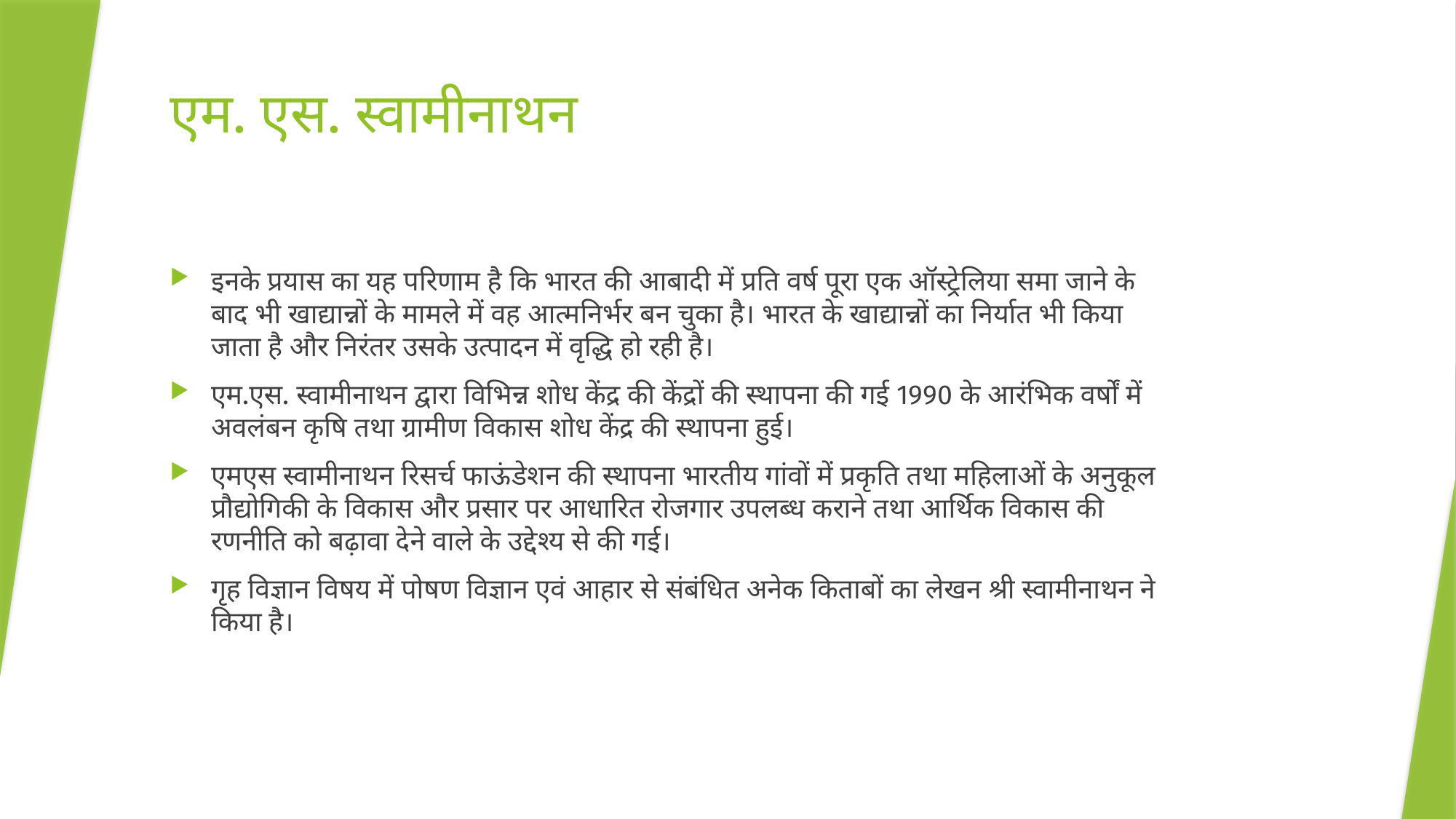

# एम. एस. स्वामीनाथन
इनके प्रयास का यह परिणाम है कि भारत की आबादी में प्रति वर्ष पूरा एक ऑस्ट्रेलिया समा जाने के बाद भी खाद्यान्नों के मामले में वह आत्मनिर्भर बन चुका है। भारत के खाद्यान्नों का निर्यात भी किया जाता है और निरंतर उसके उत्पादन में वृद्धि हो रही है।
एम.एस. स्वामीनाथन द्वारा विभिन्न शोध केंद्र की केंद्रों की स्थापना की गई 1990 के आरंभिक वर्षों में अवलंबन कृषि तथा ग्रामीण विकास शोध केंद्र की स्थापना हुई।
एमएस स्वामीनाथन रिसर्च फाऊंडेशन की स्थापना भारतीय गांवों में प्रकृति तथा महिलाओं के अनुकूल प्रौद्योगिकी के विकास और प्रसार पर आधारित रोजगार उपलब्ध कराने तथा आर्थिक विकास की रणनीति को बढ़ावा देने वाले के उद्देश्य से की गई।
गृह विज्ञान विषय में पोषण विज्ञान एवं आहार से संबंधित अनेक किताबों का लेखन श्री स्वामीनाथन ने किया है।